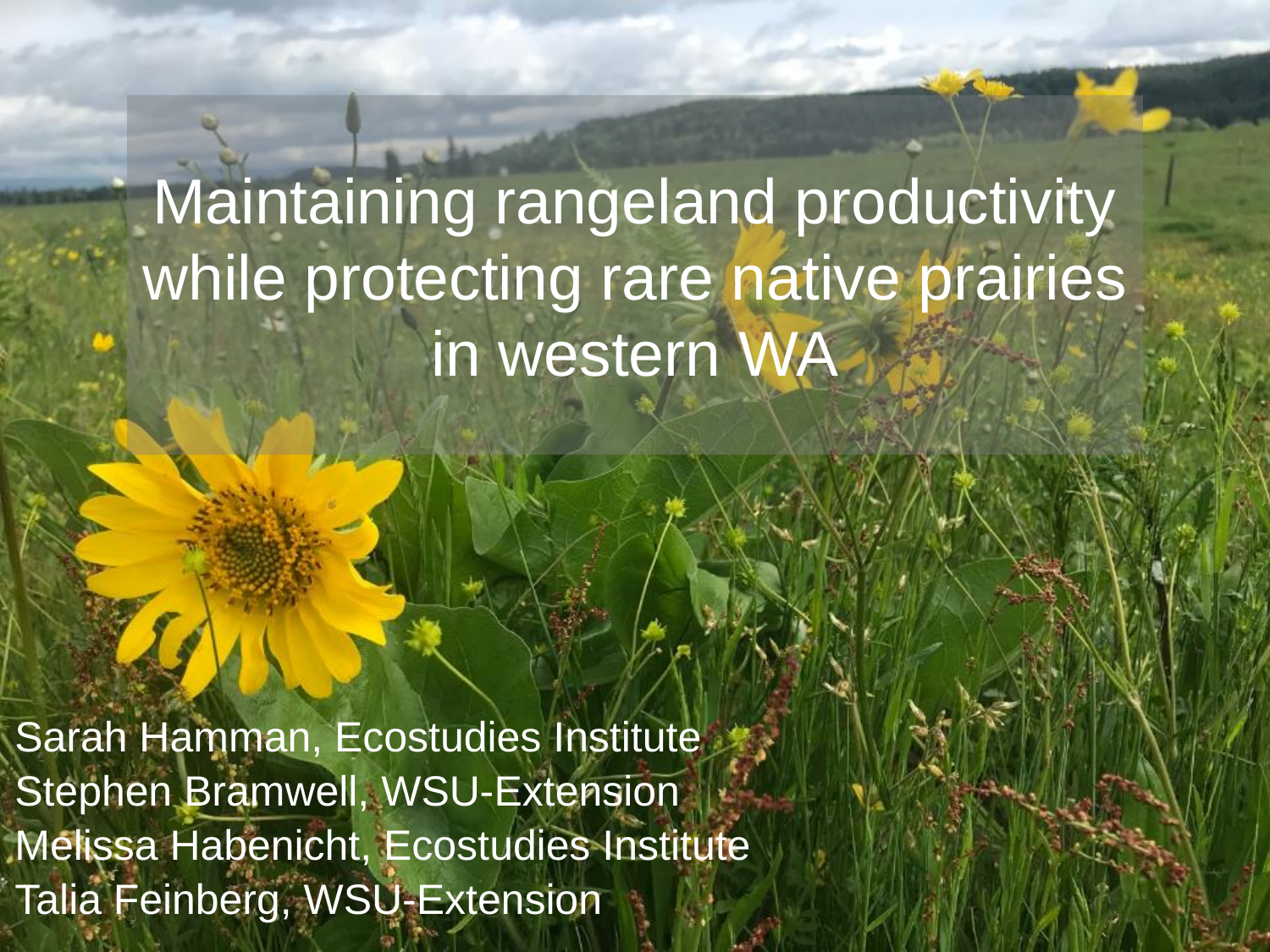

# Maintaining rangeland productivity while protecting rare native prairies in western WA
Sarah Hamman, Ecostudies Institute
Stephen Bramwell, WSU-Extension
Melissa Habenicht, Ecostudies Institute
Talia Feinberg, WSU-Extension